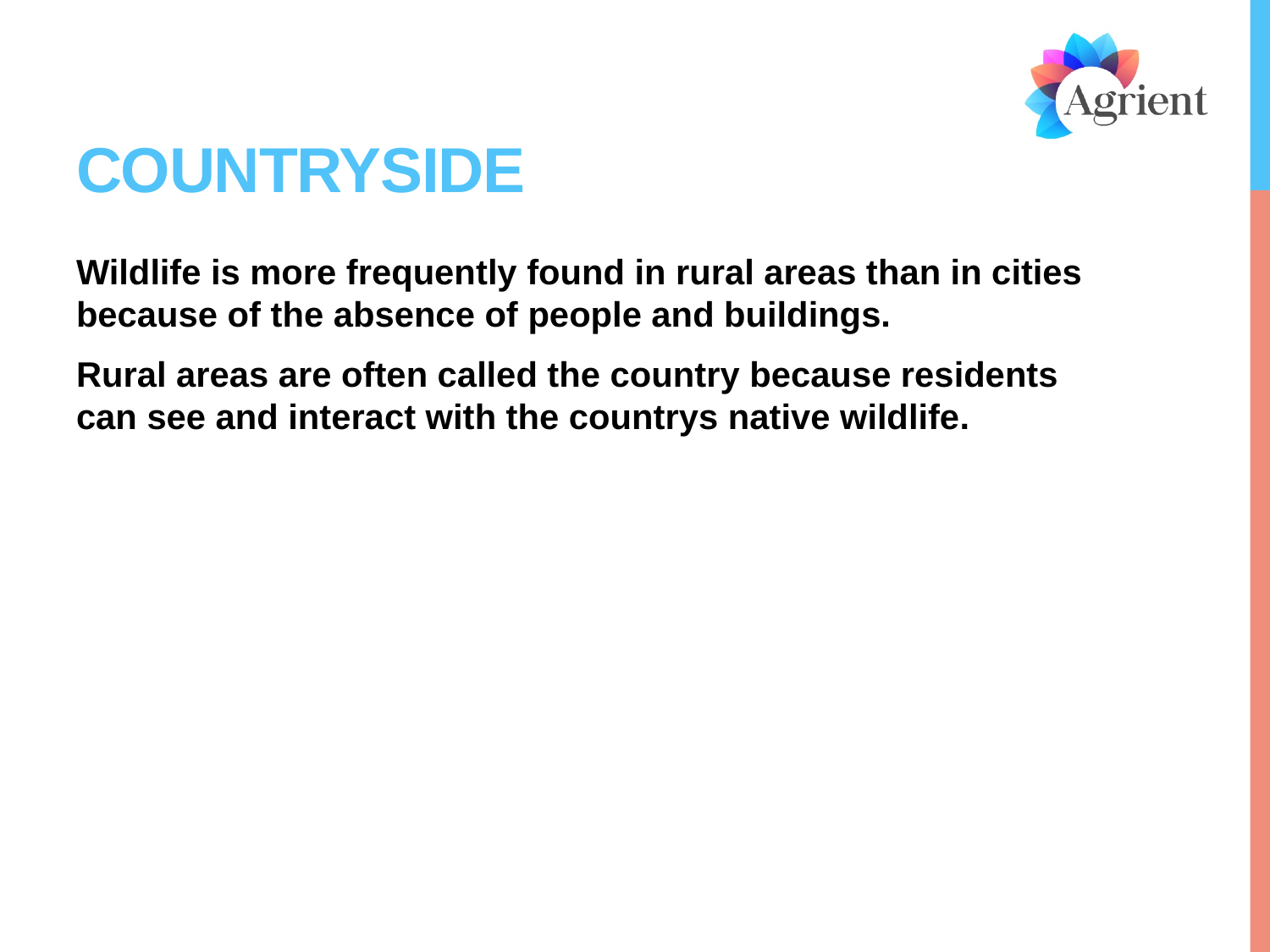

# Countryside
Wildlife is more frequently found in rural areas than in cities because of the absence of people and buildings.
Rural areas are often called the country because residents can see and interact with the countrys native wildlife.